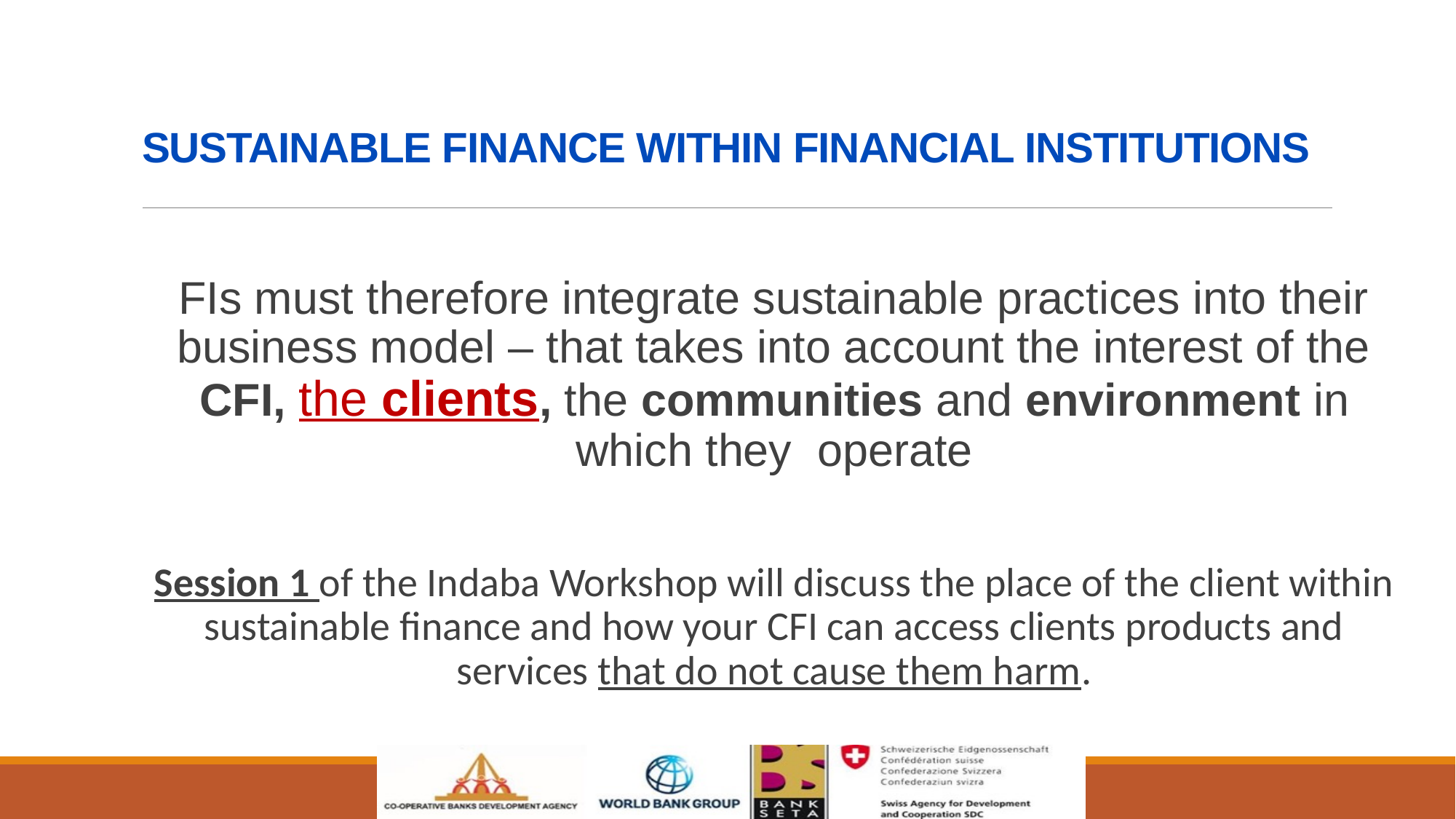

# SUSTAINABLE FINANCE WITHIN FINANCIAL INSTITUTIONS

FIs must therefore integrate sustainable practices into their business model – that takes into account the interest of the CFI, the clients, the communities and environment in which they  operate

Session 1 of the Indaba Workshop will discuss the place of the client within sustainable finance and how your CFI can access clients products and services that do not cause them harm.